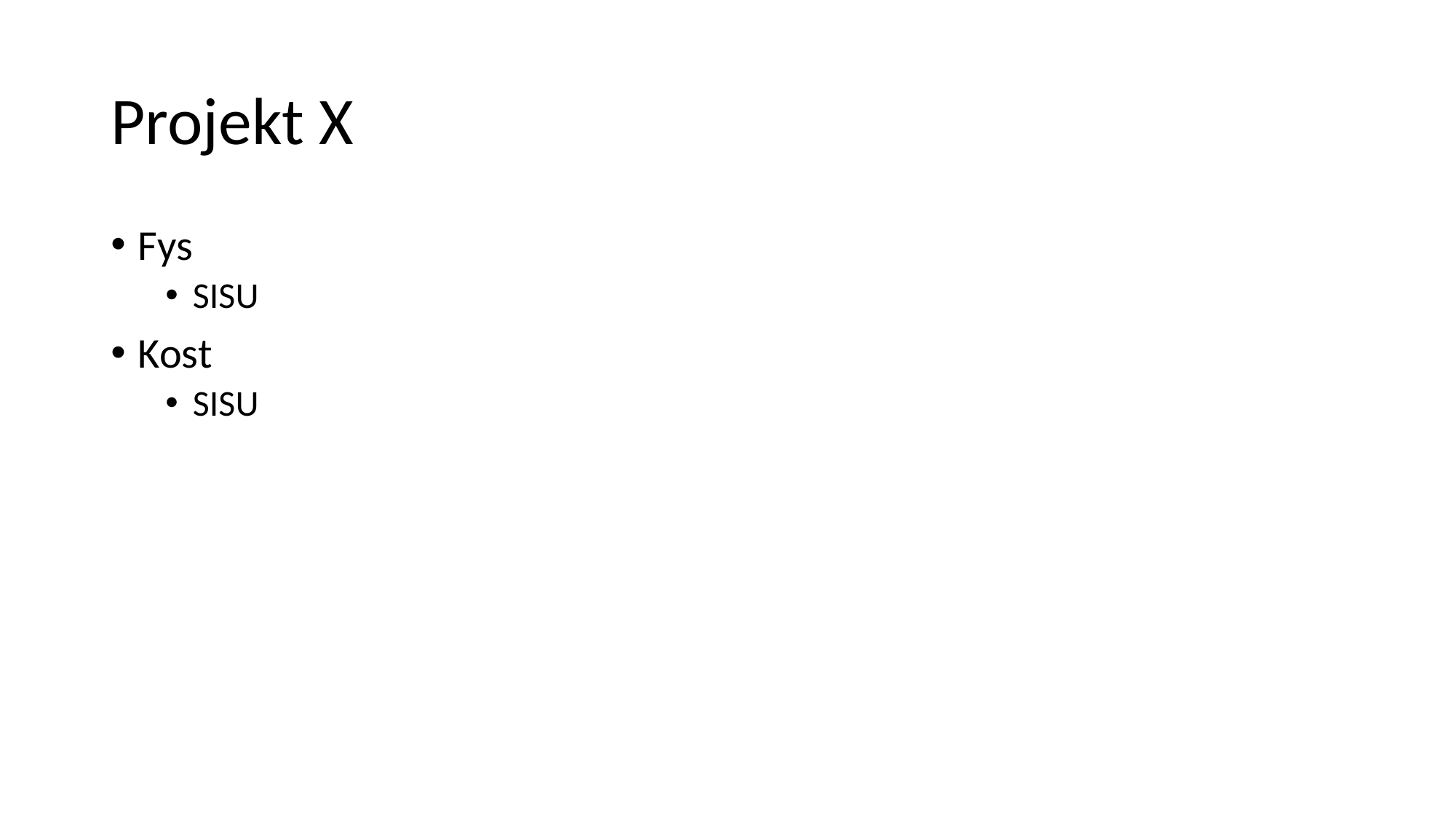

# Projekt X
Fys
SISU
Kost
SISU